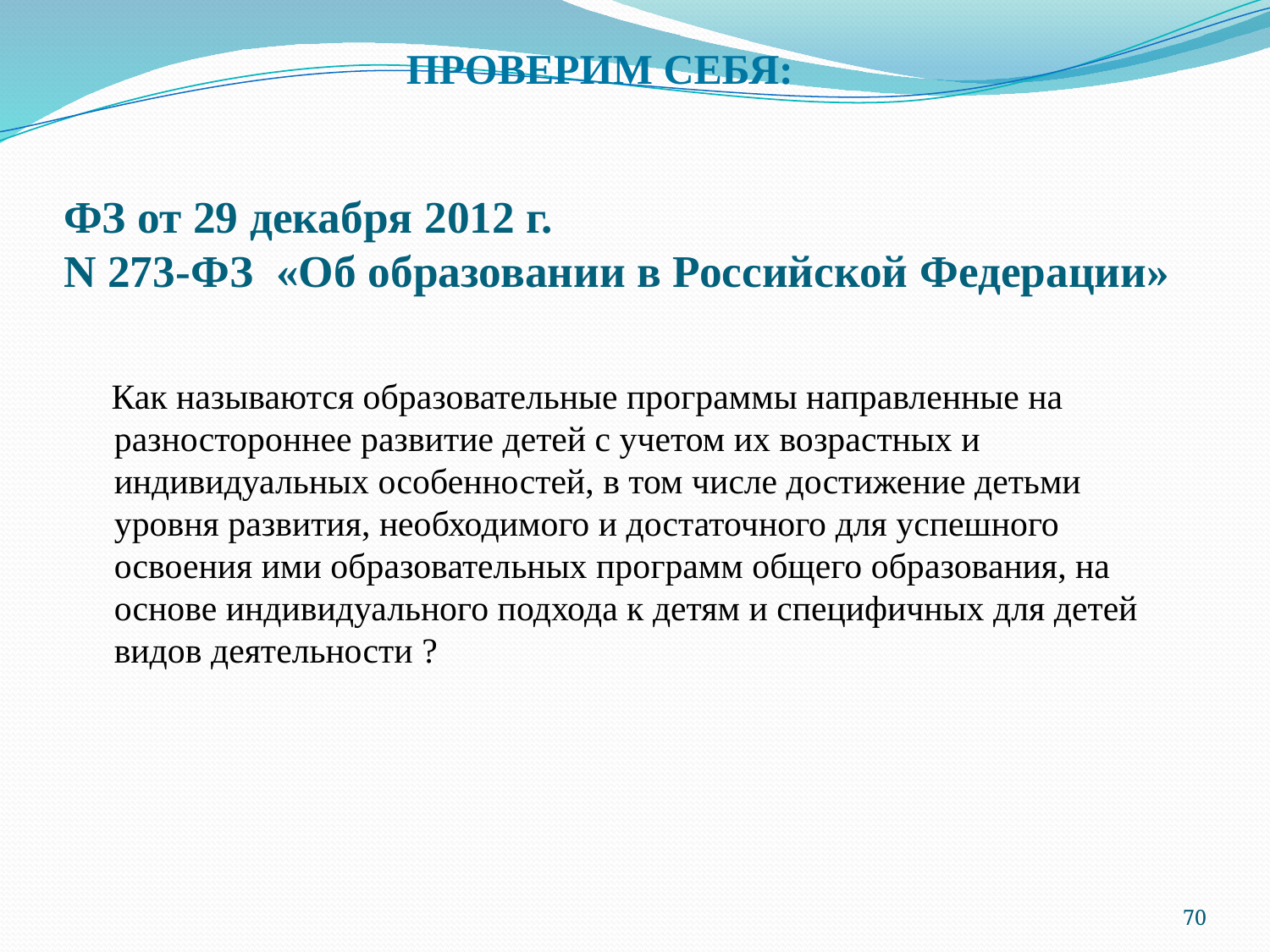

ПРОВЕРИМ СЕБЯ:
# ФЗ от 29 декабря 2012 г. N 273-ФЗ  «Об образовании в Российской Федерации»

    Как называются образовательные программы направленные на разностороннее развитие детей с учетом их возрастных и индивидуальных особенностей, в том числе достижение детьми уровня развития, необходимого и достаточного для успешного освоения ими образовательных программ общего образования, на основе индивидуального подхода к детям и специфичных для детей видов деятельности ?

70